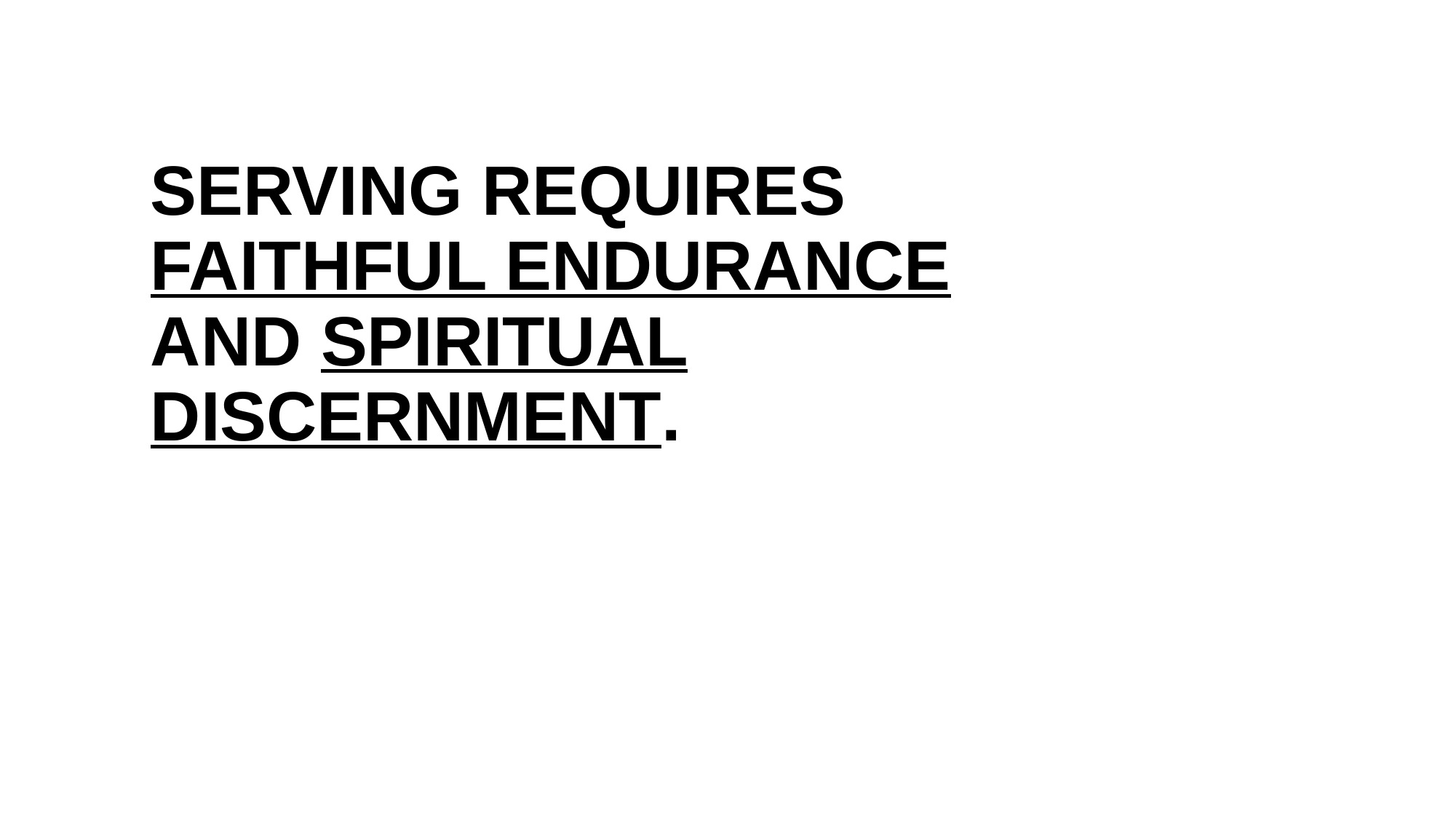

# Serving requires faithful endurance and spiritual discernment.